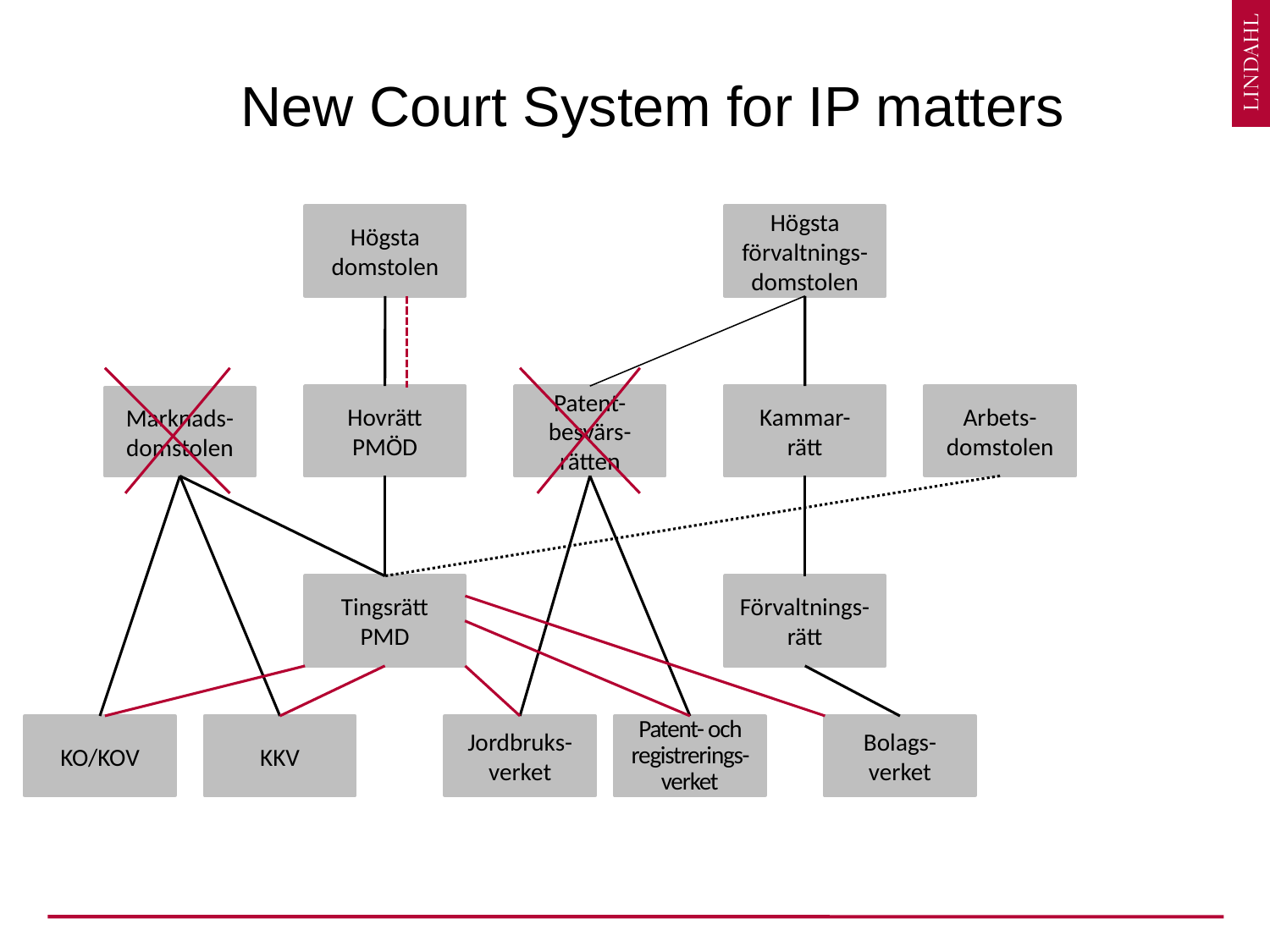

# New Court System for IP matters
Högsta domstolen
Högsta förvaltnings-
domstolen
Hovrätt
PMÖD
Patent-besvärs-rätten
Arbets-
domstolen
Kammar-
rätt
Marknads-domstolen
Tingsrätt
PMD
Förvaltnings-rätt
KO/KOV
KKV
Jordbruks-verket
Patent- och registrerings-verket
Bolags-verket